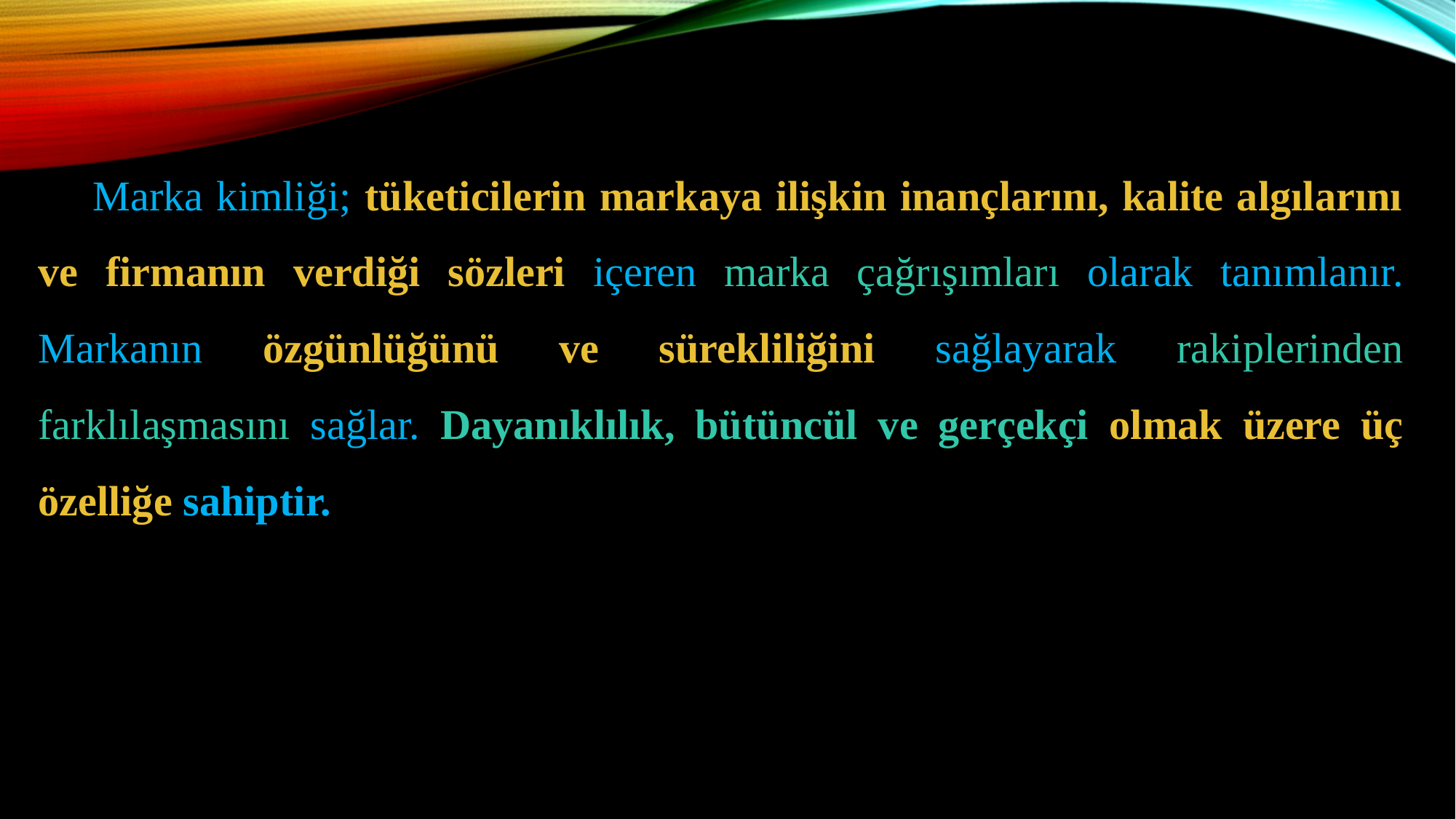

Marka kimliği; tüketicilerin markaya ilişkin inançlarını, kalite algılarını ve firmanın verdiği sözleri içeren marka çağrışımları olarak tanımlanır. Markanın özgünlüğünü ve sürekliliğini sağlayarak rakiplerinden farklılaşmasını sağlar. Dayanıklılık, bütüncül ve gerçekçi olmak üzere üç özelliğe sahiptir.